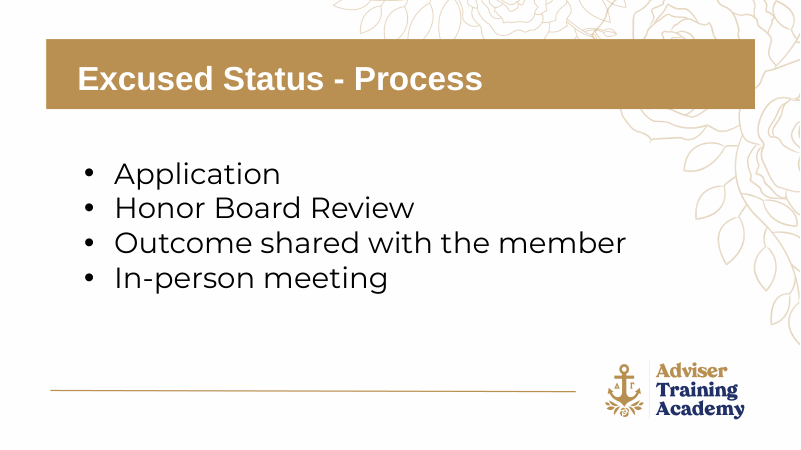

Excused Status - Process

Application
Honor Board Review
Outcome shared with the member
In-person meeting